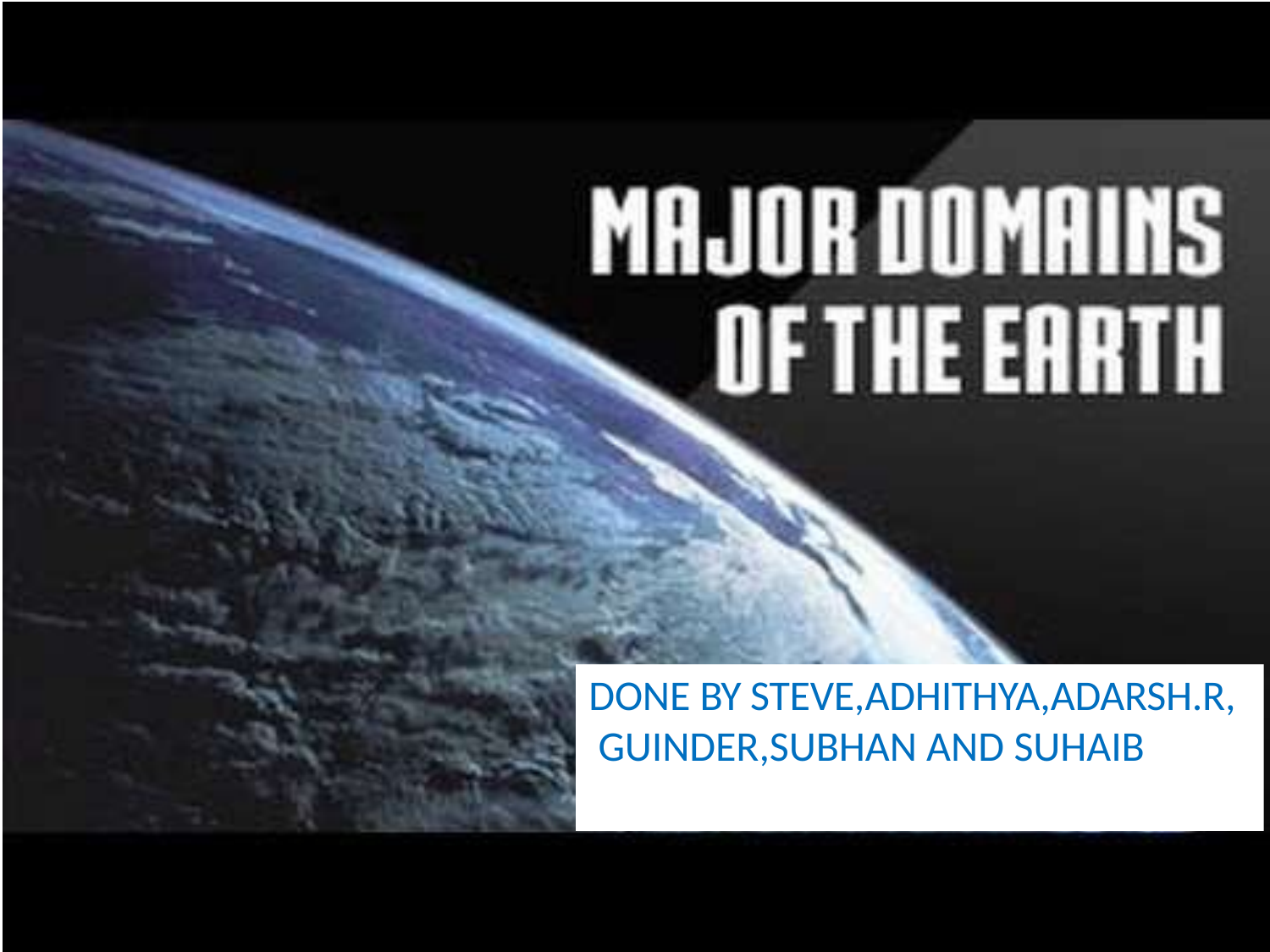

# DONE BY STEVE,ADHITHYA,ADARSH.R,  GUINDER,SUBHAN AND SUHAIB